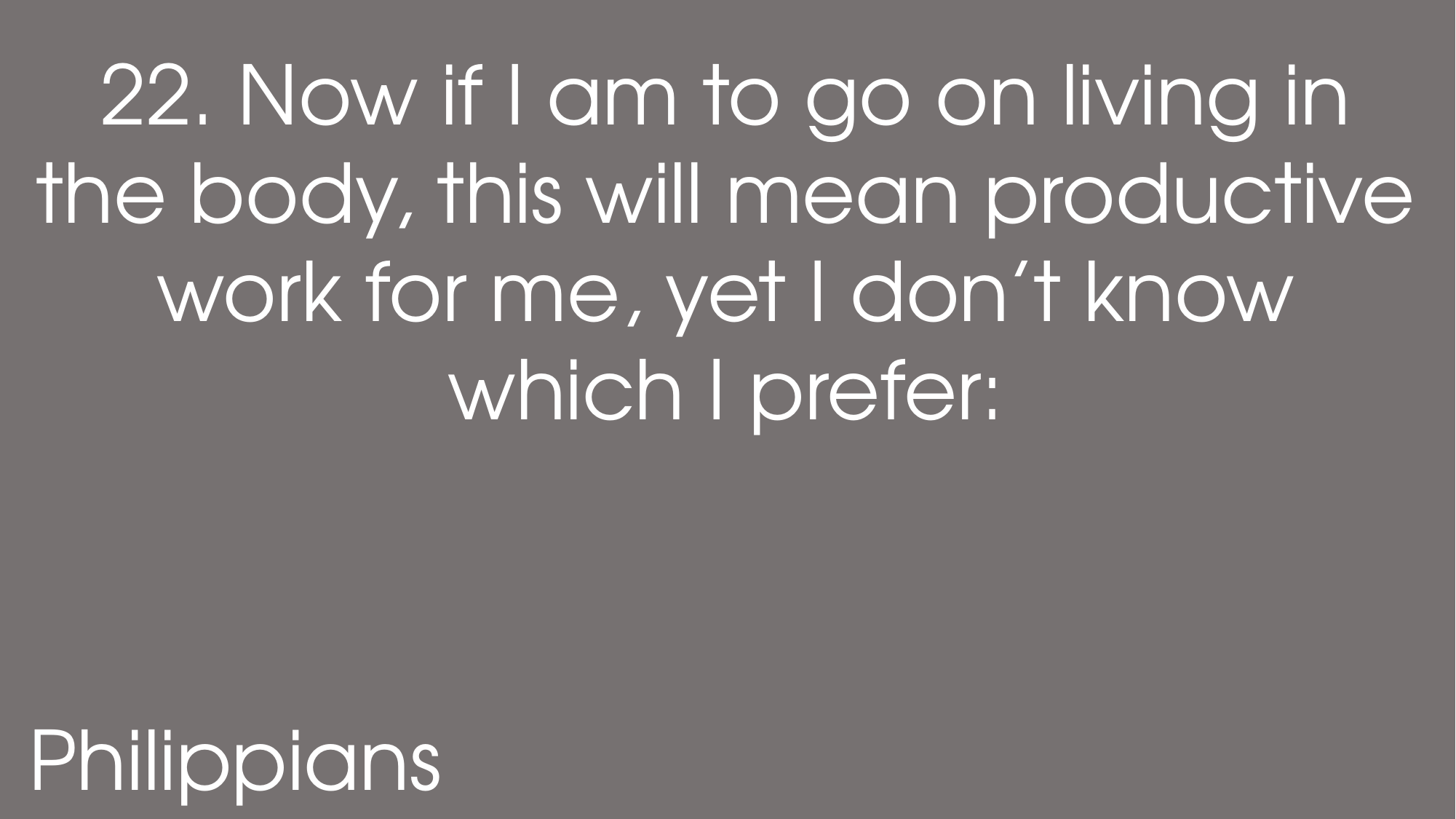

22. Now if I am to go on living in the body, this will mean productive work for me, yet I don’t know which I prefer:
Philippians